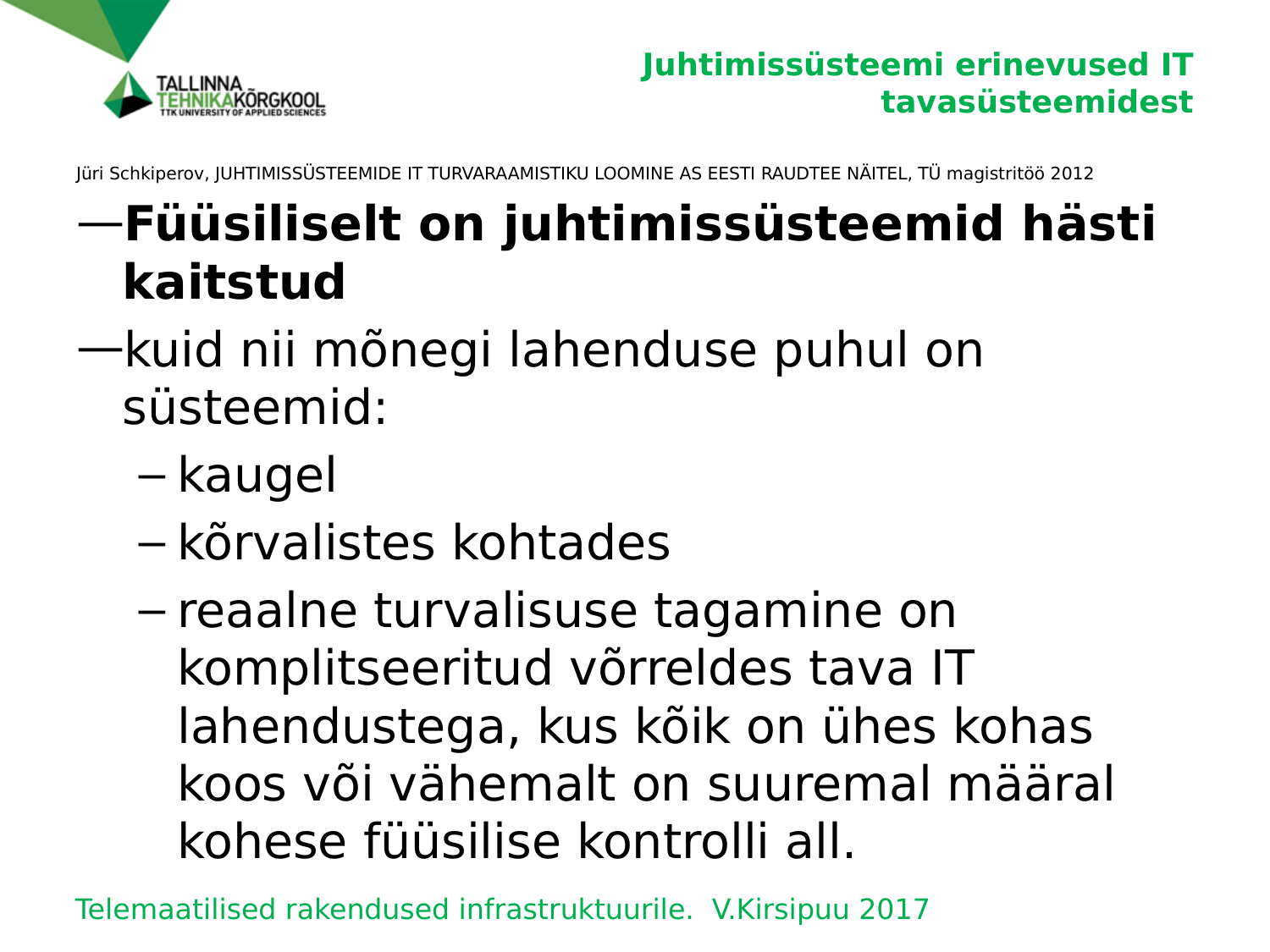

# Juhtimissüsteemi erinevused IT tavasüsteemidest
Jüri Schkiperov, JUHTIMISSÜSTEEMIDE IT TURVARAAMISTIKU LOOMINE AS EESTI RAUDTEE NÄITEL, TÜ magistritöö 2012
Füüsiliselt on juhtimissüsteemid hästi kaitstud
kuid nii mõnegi lahenduse puhul on süsteemid:
kaugel
kõrvalistes kohtades
reaalne turvalisuse tagamine on komplitseeritud võrreldes tava IT lahendustega, kus kõik on ühes kohas koos või vähemalt on suuremal määral kohese füüsilise kontrolli all.
Telemaatilised rakendused infrastruktuurile.  V.Kirsipuu 2017